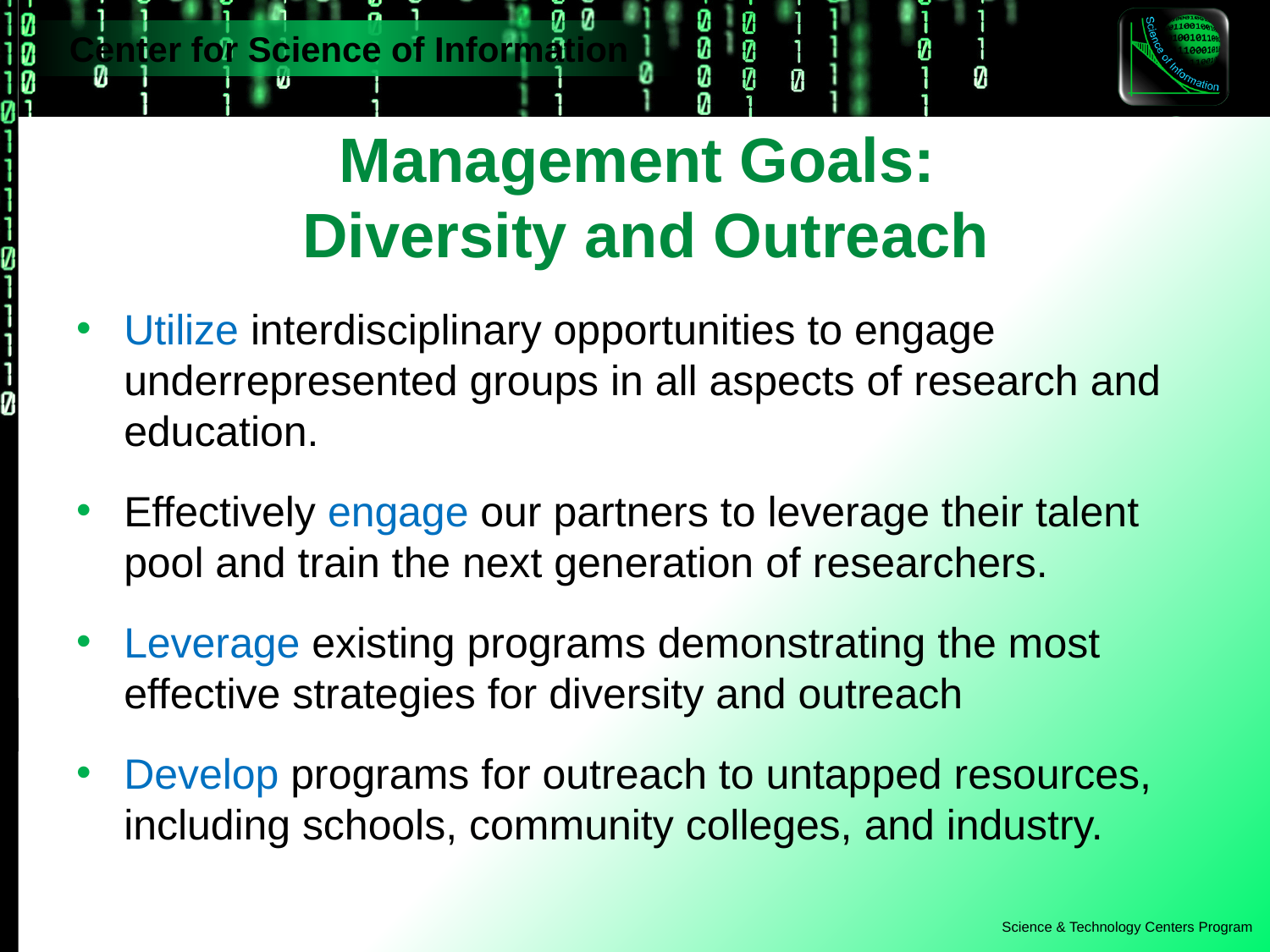

# Management Goals: Diversity and Outreach
Utilize interdisciplinary opportunities to engage underrepresented groups in all aspects of research and education.
Effectively engage our partners to leverage their talent pool and train the next generation of researchers.
Leverage existing programs demonstrating the most effective strategies for diversity and outreach
Develop programs for outreach to untapped resources, including schools, community colleges, and industry.